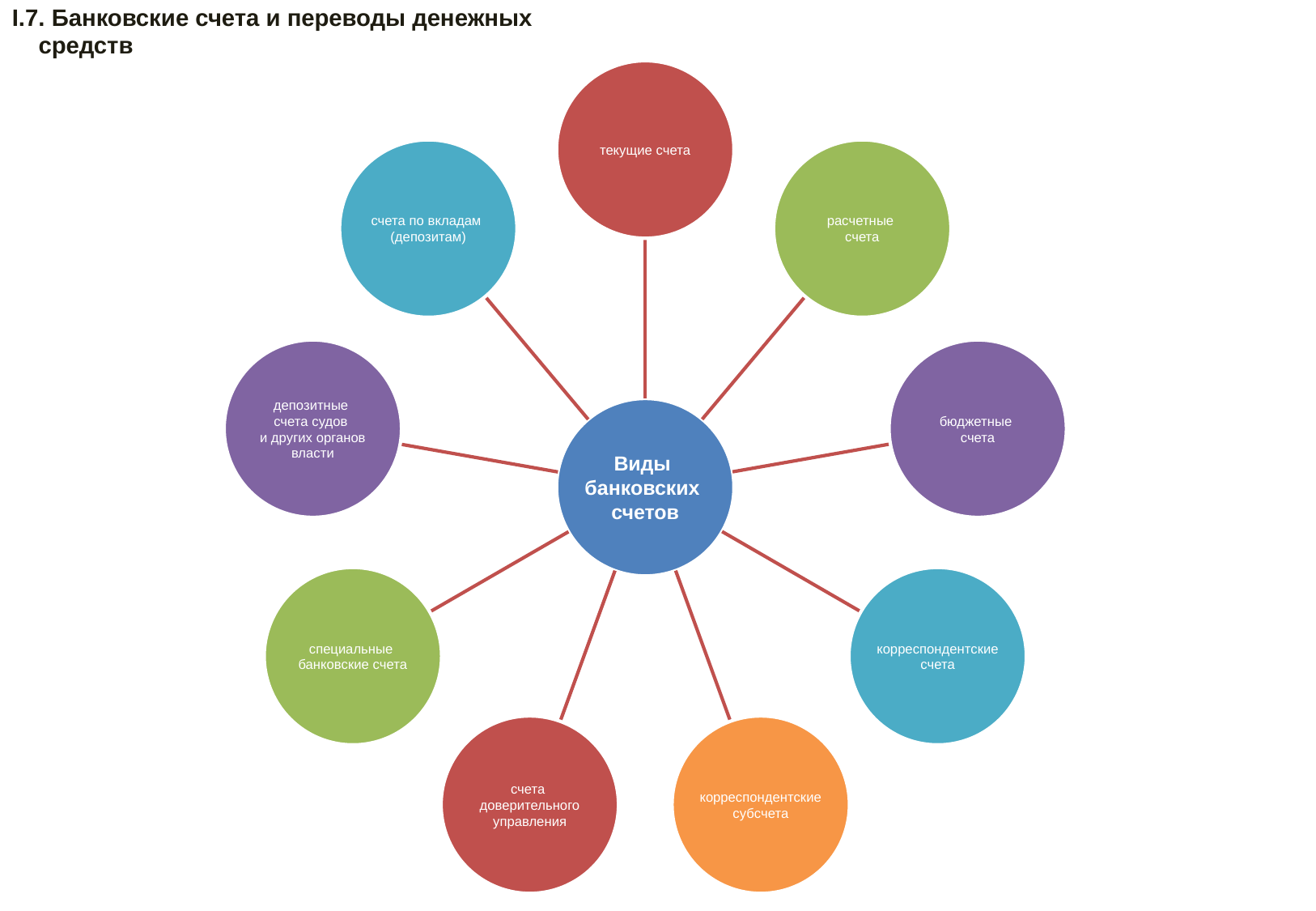

I.7. Банковские счета и переводы денежных
    средств

Виды
банковских
счетов

текущие счета

расчетные
счета

бюджетные
счета

корреспондентские
счета

корреспондентские
субсчета

счета
доверительного
управления

специальные
банковские счета

депозитные
счета судов
и других органов
власти

счета по вкладам
(депозитам)